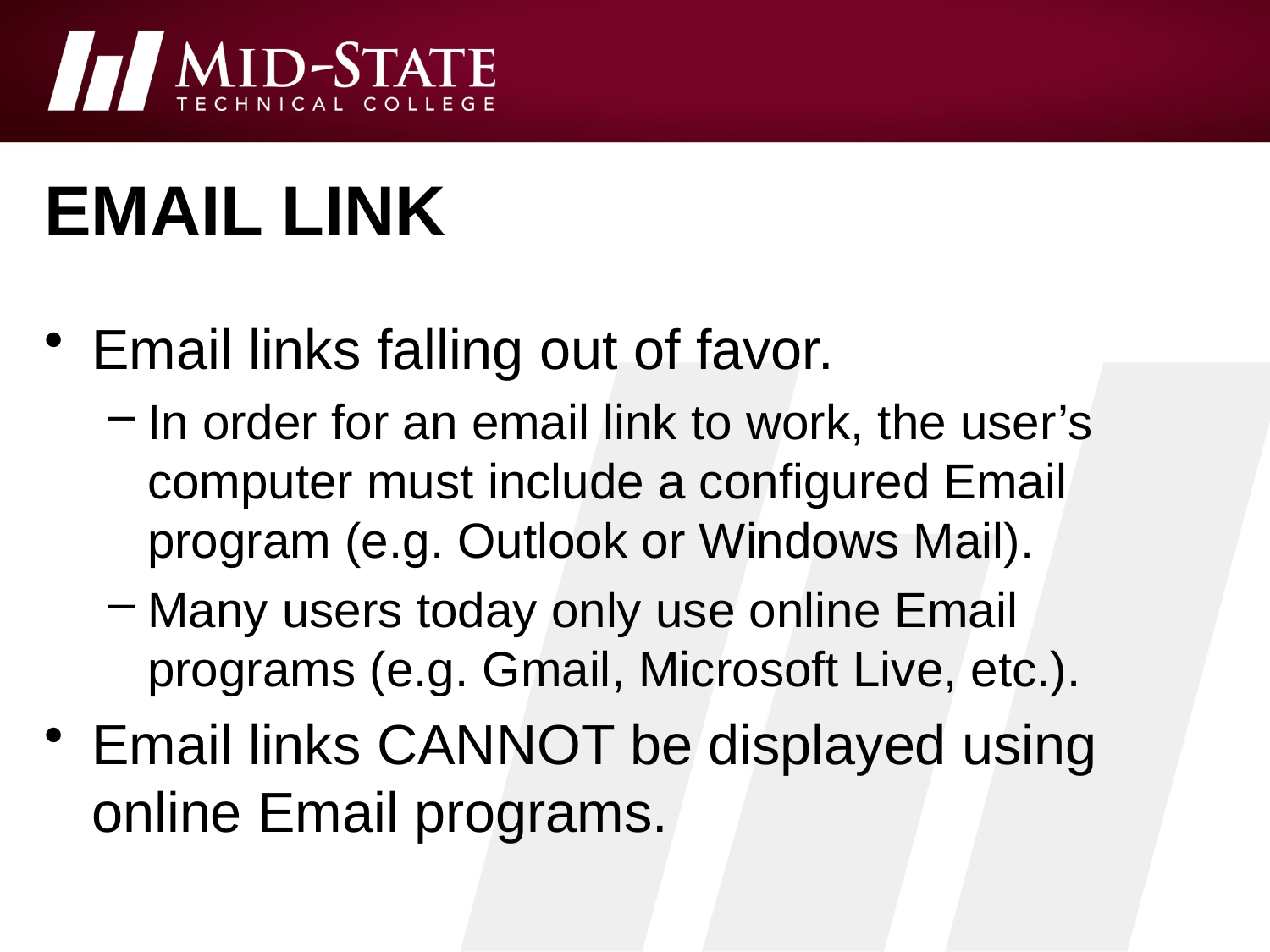

# Email link
Email links falling out of favor.
In order for an email link to work, the user’s computer must include a configured Email program (e.g. Outlook or Windows Mail).
Many users today only use online Email programs (e.g. Gmail, Microsoft Live, etc.).
Email links CANNOT be displayed using online Email programs.